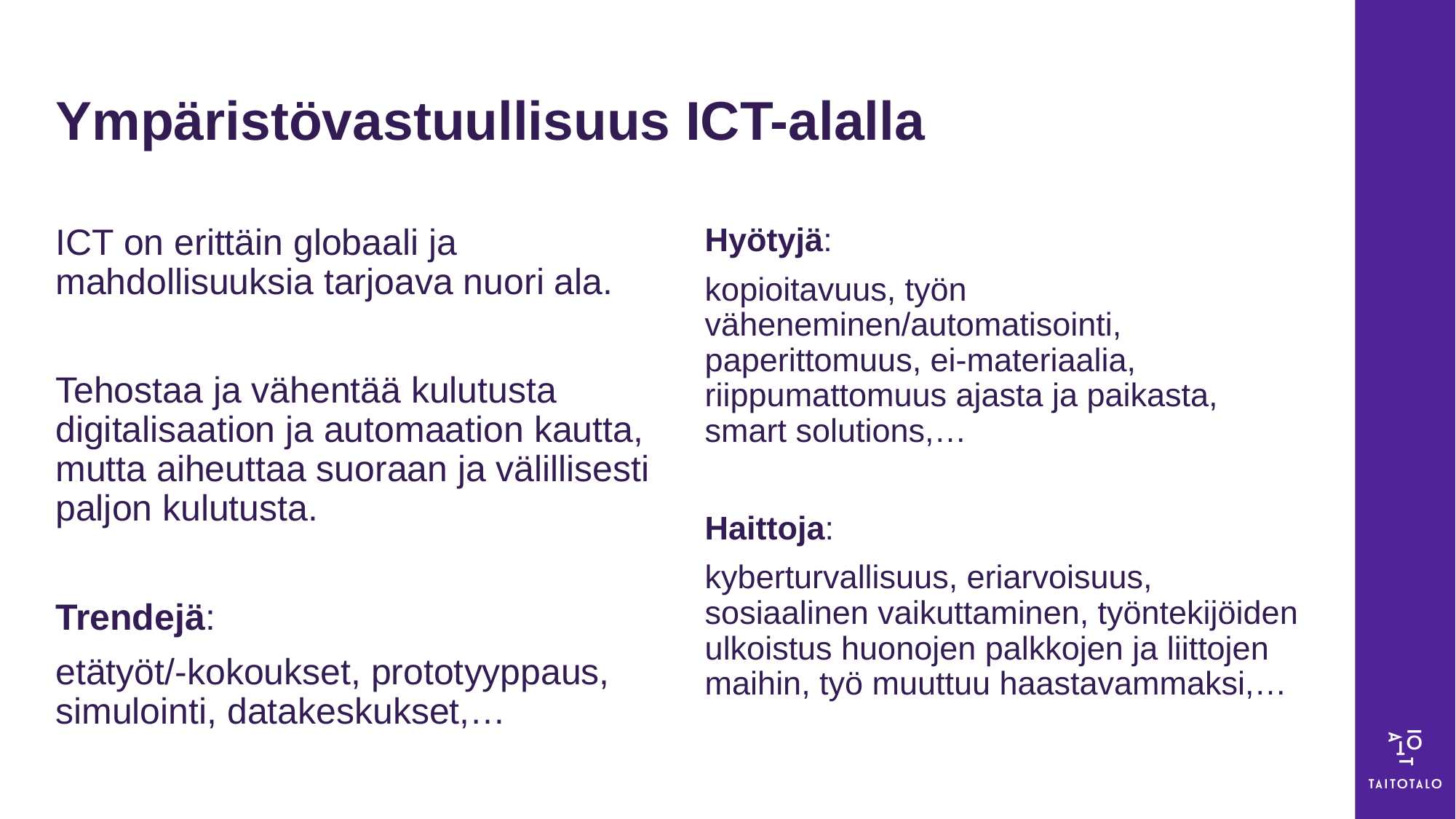

# Ympäristövastuullisuus ICT-alalla
ICT on erittäin globaali ja mahdollisuuksia tarjoava nuori ala.

Tehostaa ja vähentää kulutusta digitalisaation ja automaation kautta, mutta aiheuttaa suoraan ja välillisesti paljon kulutusta.

Trendejä:
etätyöt/-kokoukset, prototyyppaus, simulointi, datakeskukset,…

Hyötyjä:
kopioitavuus, työn väheneminen/automatisointi, paperittomuus, ei-materiaalia, riippumattomuus ajasta ja paikasta, smart solutions,…

Haittoja:
kyberturvallisuus, eriarvoisuus, sosiaalinen vaikuttaminen, työntekijöiden ulkoistus huonojen palkkojen ja liittojen maihin, työ muuttuu haastavammaksi,…